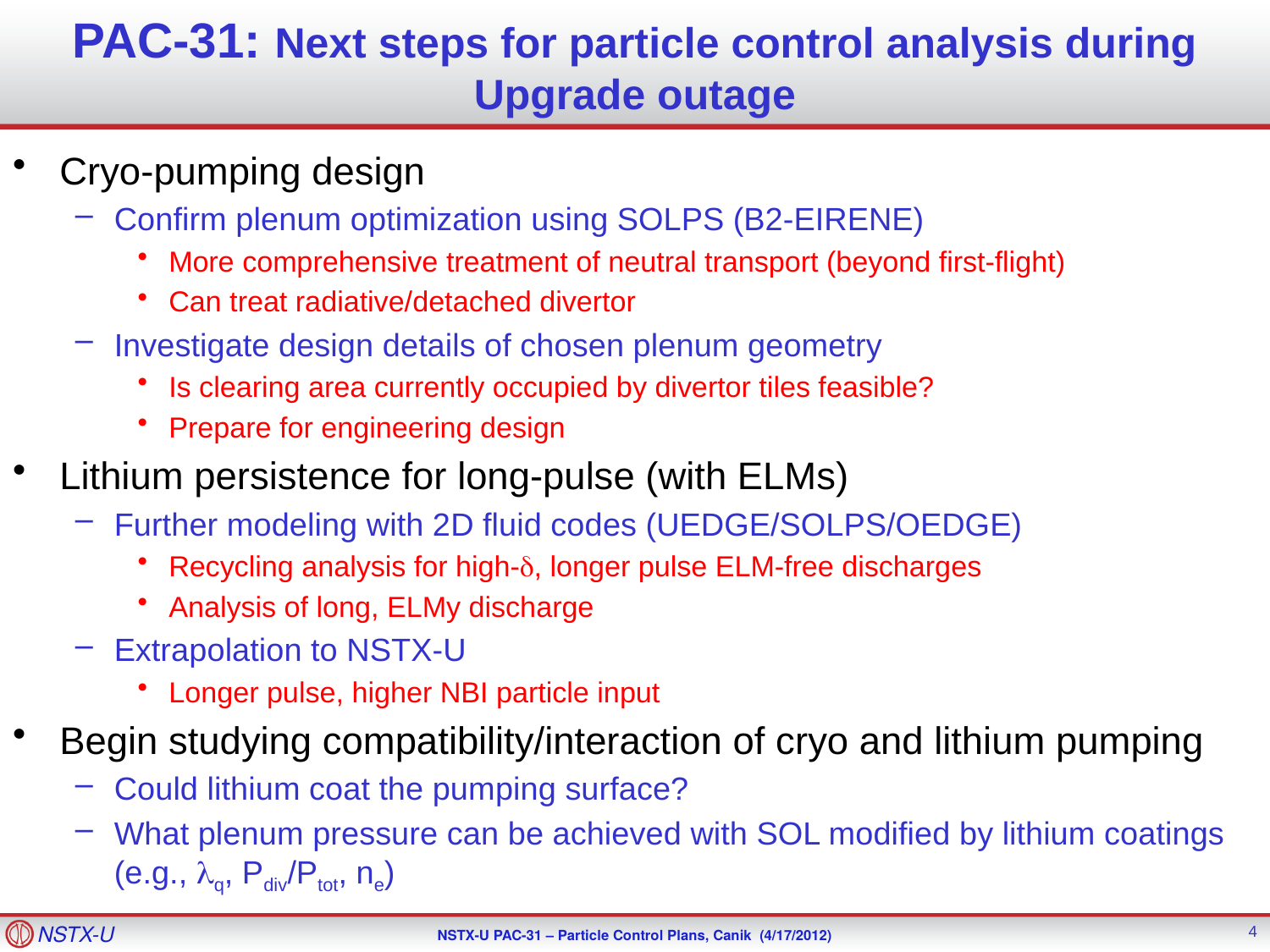

# PAC-31: Next steps for particle control analysis during Upgrade outage
Cryo-pumping design
Confirm plenum optimization using SOLPS (B2-EIRENE)
More comprehensive treatment of neutral transport (beyond first-flight)
Can treat radiative/detached divertor
Investigate design details of chosen plenum geometry
Is clearing area currently occupied by divertor tiles feasible?
Prepare for engineering design
Lithium persistence for long-pulse (with ELMs)
Further modeling with 2D fluid codes (UEDGE/SOLPS/OEDGE)
Recycling analysis for high-δ, longer pulse ELM-free discharges
Analysis of long, ELMy discharge
Extrapolation to NSTX-U
Longer pulse, higher NBI particle input
Begin studying compatibility/interaction of cryo and lithium pumping
Could lithium coat the pumping surface?
What plenum pressure can be achieved with SOL modified by lithium coatings (e.g., λq, Pdiv/Ptot, ne)
4